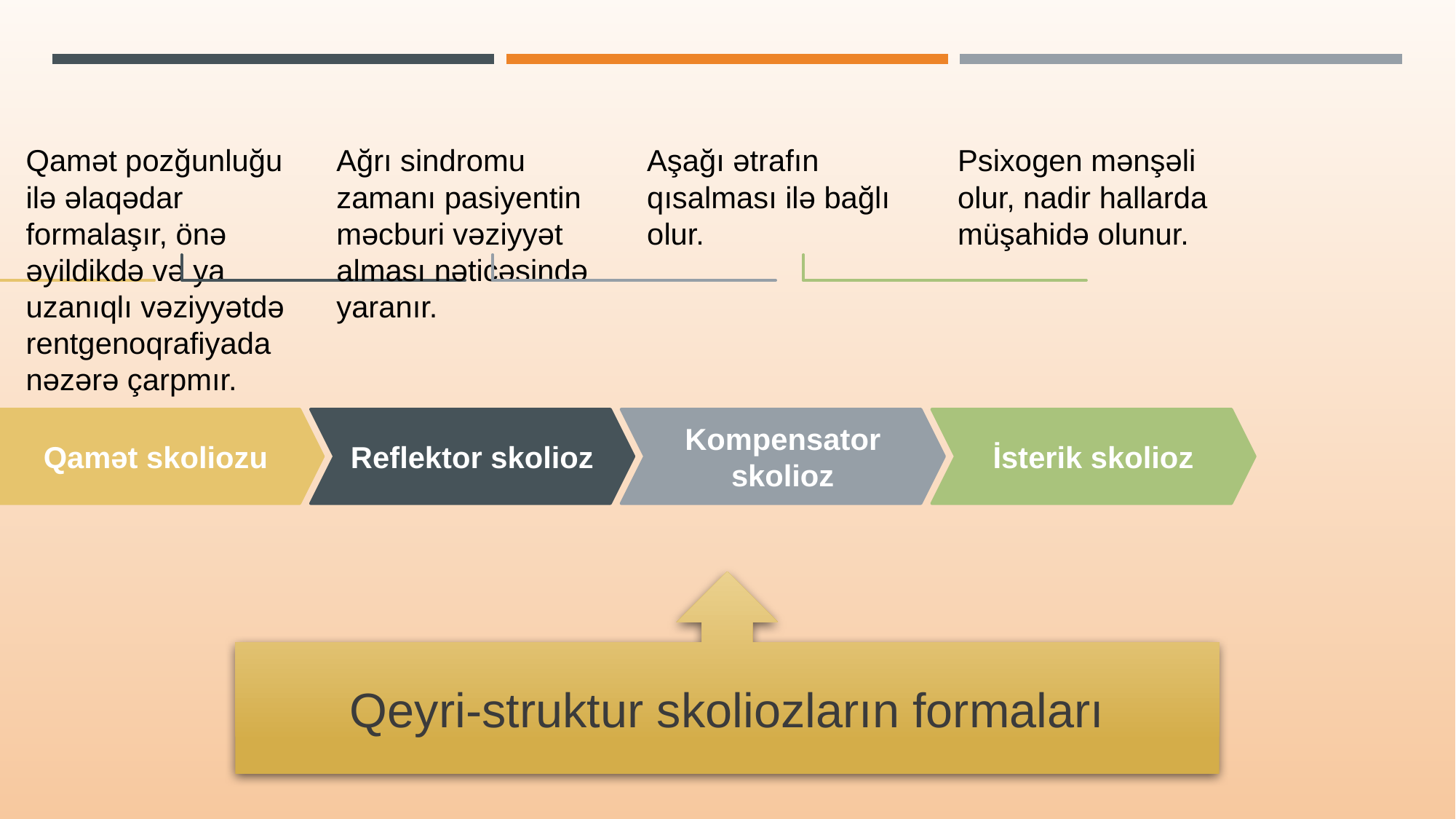

Qamət skoliozu
Qamət pozğunluğu ilə əlaqədar formalaşır, önə əyildikdə və ya uzanıqlı vəziyyətdə rentgenoqrafiyada nəzərə çarpmır.
Reflektor skolioz
Ağrı sindromu zamanı pasiyentin məcburi vəziyyət alması nəticəsində yaranır.
Kompensator skolioz
Aşağı ətrafın qısalması ilə bağlı olur.
İsterik skolioz
Psixogen mənşəli olur, nadir hallarda müşahidə olunur.
Qeyri-struktur skoliozların formaları
6